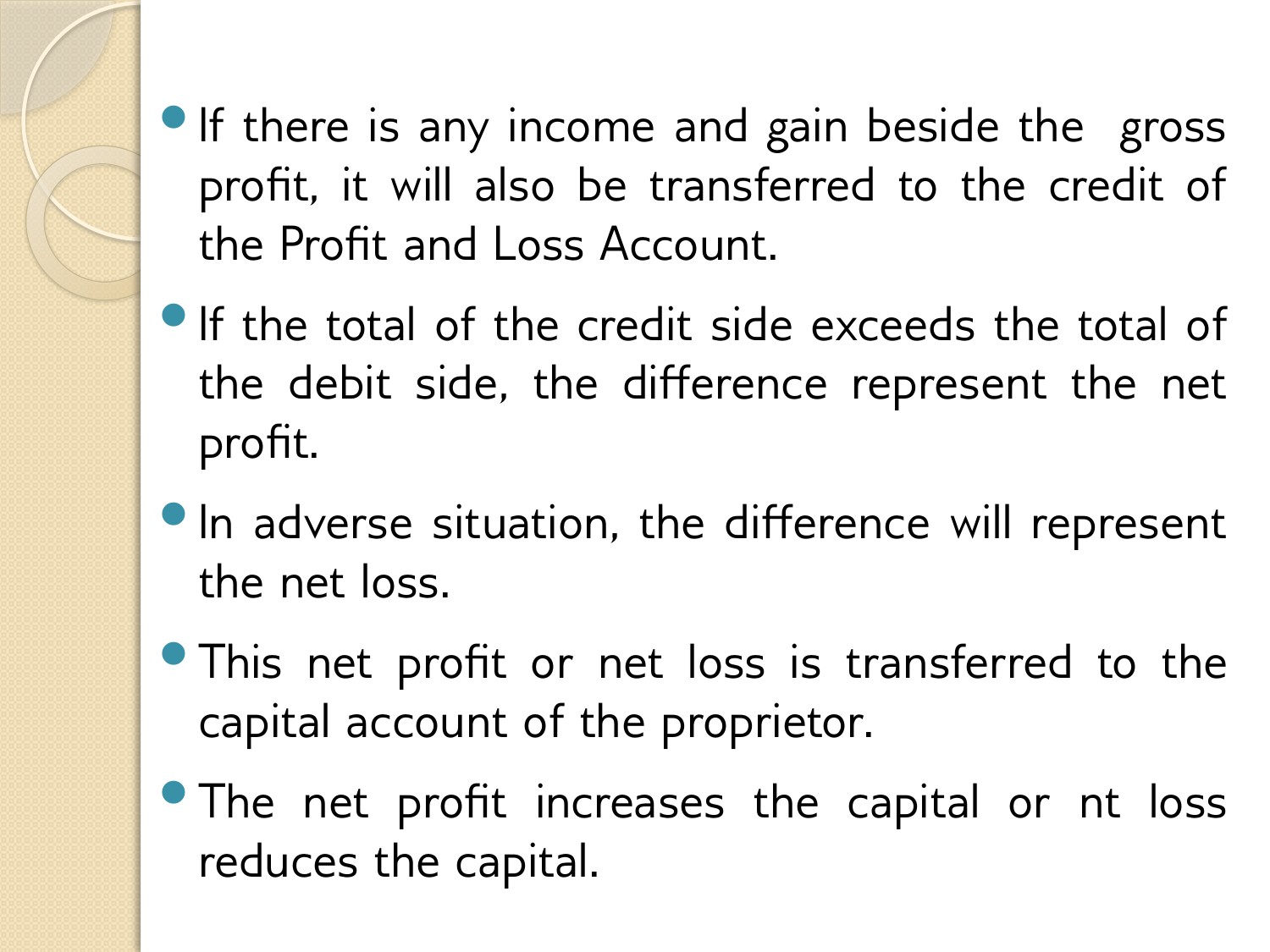

If there is any income and gain beside the  gross profit, it will also be transferred to the credit of the Profit and Loss Account.
If the total of the credit side exceeds the total of the debit side, the difference represent the net profit.
In adverse situation, the difference will represent the net loss.
This net profit or net loss is transferred to the capital account of the proprietor.
The net profit increases the capital or nt loss reduces the capital.